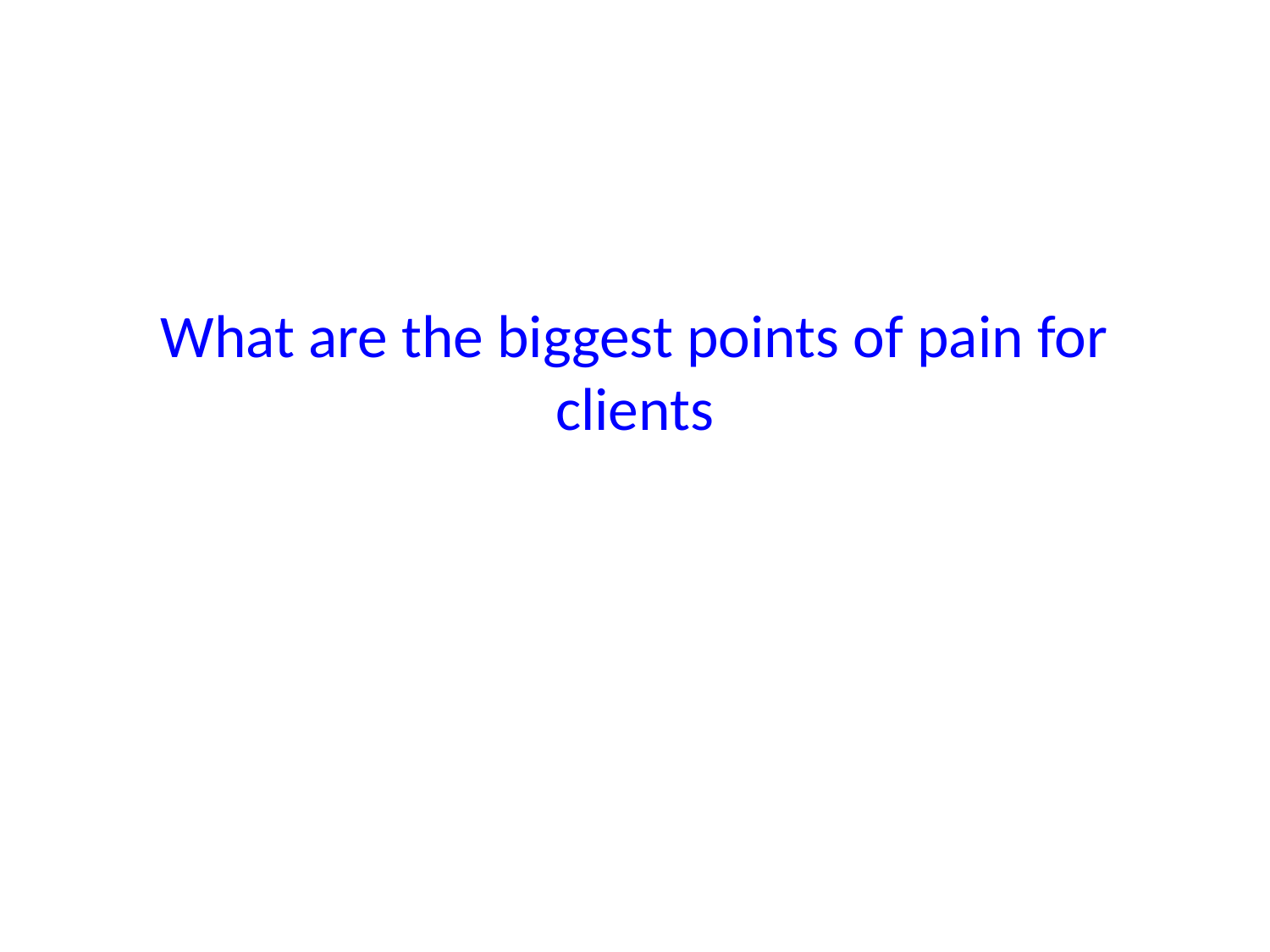

# What are the biggest points of pain for clients